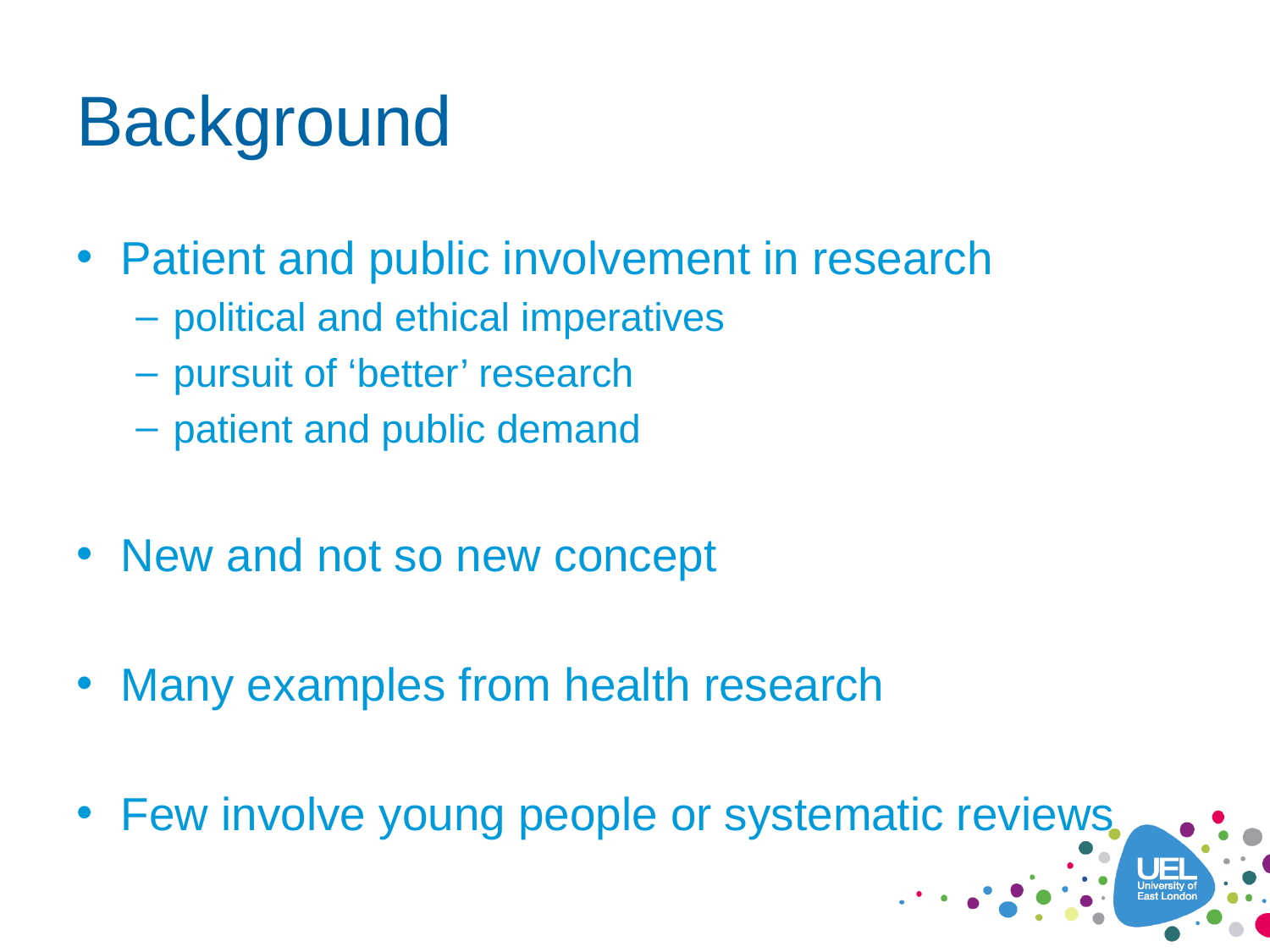

# Background
Patient and public involvement in research
political and ethical imperatives
pursuit of ‘better’ research
patient and public demand

New and not so new concept

Many examples from health research

Few involve young people or systematic reviews